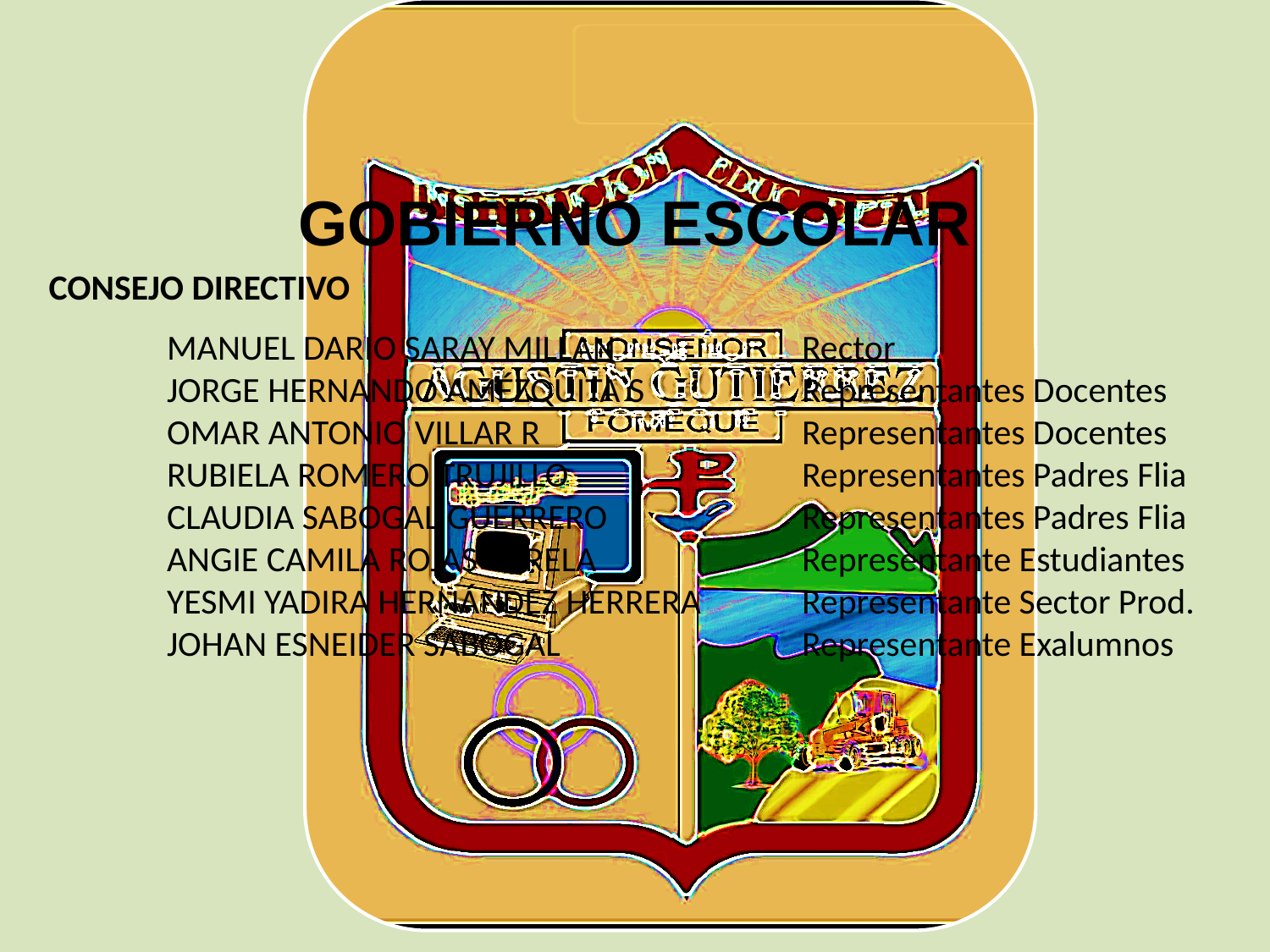

DE CUENTAS

RREZ

FÓMEQUE
FEBRERO, 2017

GOBIERNO ESCOLAR
 CONSEJO DIRECTIVO
	MANUEL DARIO SARAY MILLAN		Rector
	JORGE HERNANDO AMÉZQUITA S		Representantes Docentes
	OMAR ANTONIO VILLAR R		           	Representantes Docentes
	RUBIELA ROMERO TRUJILLO		Representantes Padres Flia
	CLAUDIA SABOGAL GUERRERO		Representantes Padres Flia
	ANGIE CAMILA ROJAS VARELA		Representante Estudiantes
       	YESMI YADIRA HERNÁNDEZ HERRERA	Representante Sector Prod.
       	JOHAN ESNEIDER SABOGAL		Representante Exalumnos